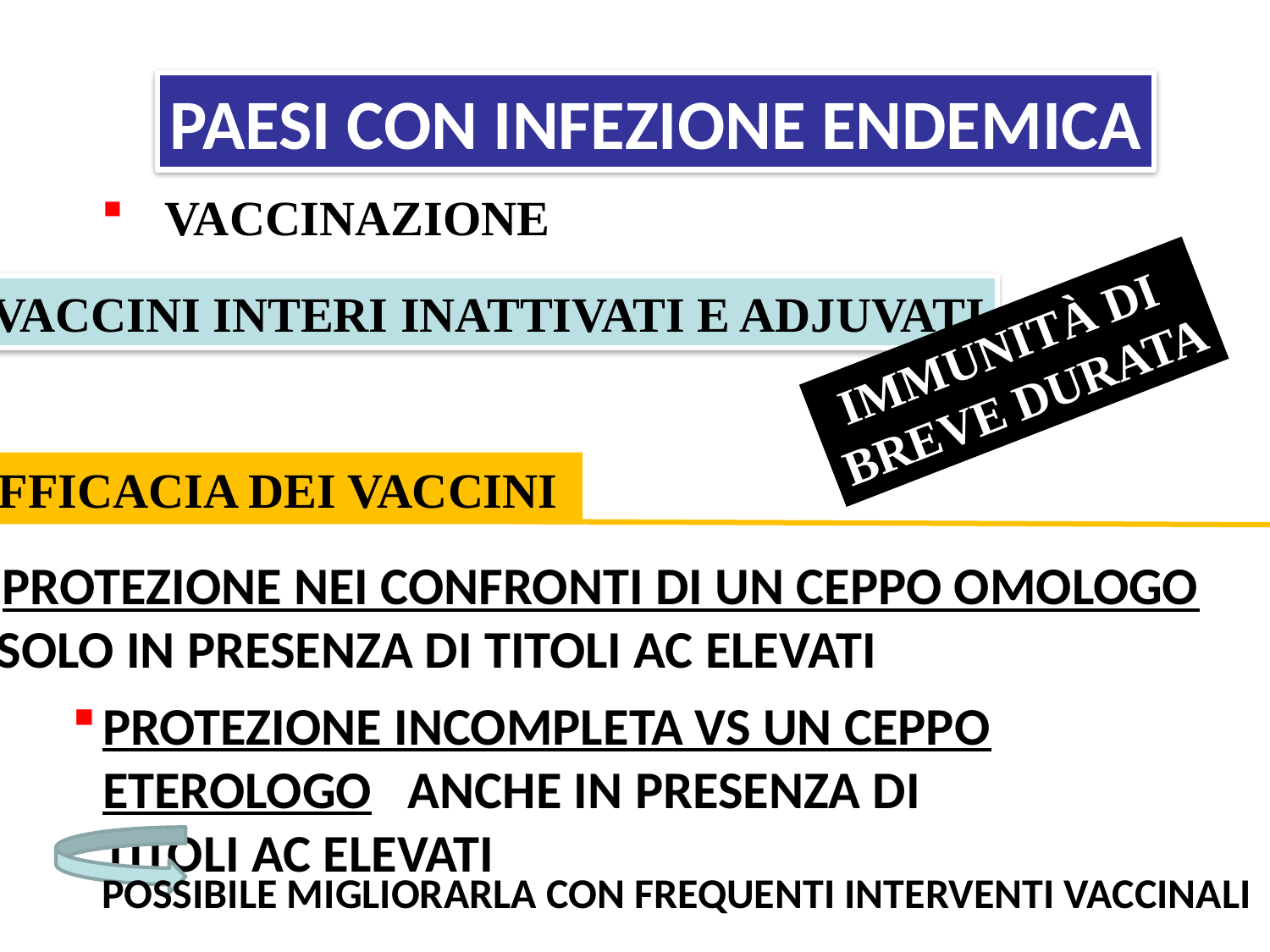

Paesi con infezione endemica
vaccinazione
Vaccini interi inattivati e adjuvati
Immunità di
breve durata
Efficacia dei vaccini
Protezione nei confronti di un ceppo omologo
  solo in presenza di titoli ac elevati
Protezione incompleta VS un ceppo eterologo   anche in presenza di titoli ac elevati

Possibile migliorarla con frequenti interventi vaccinali